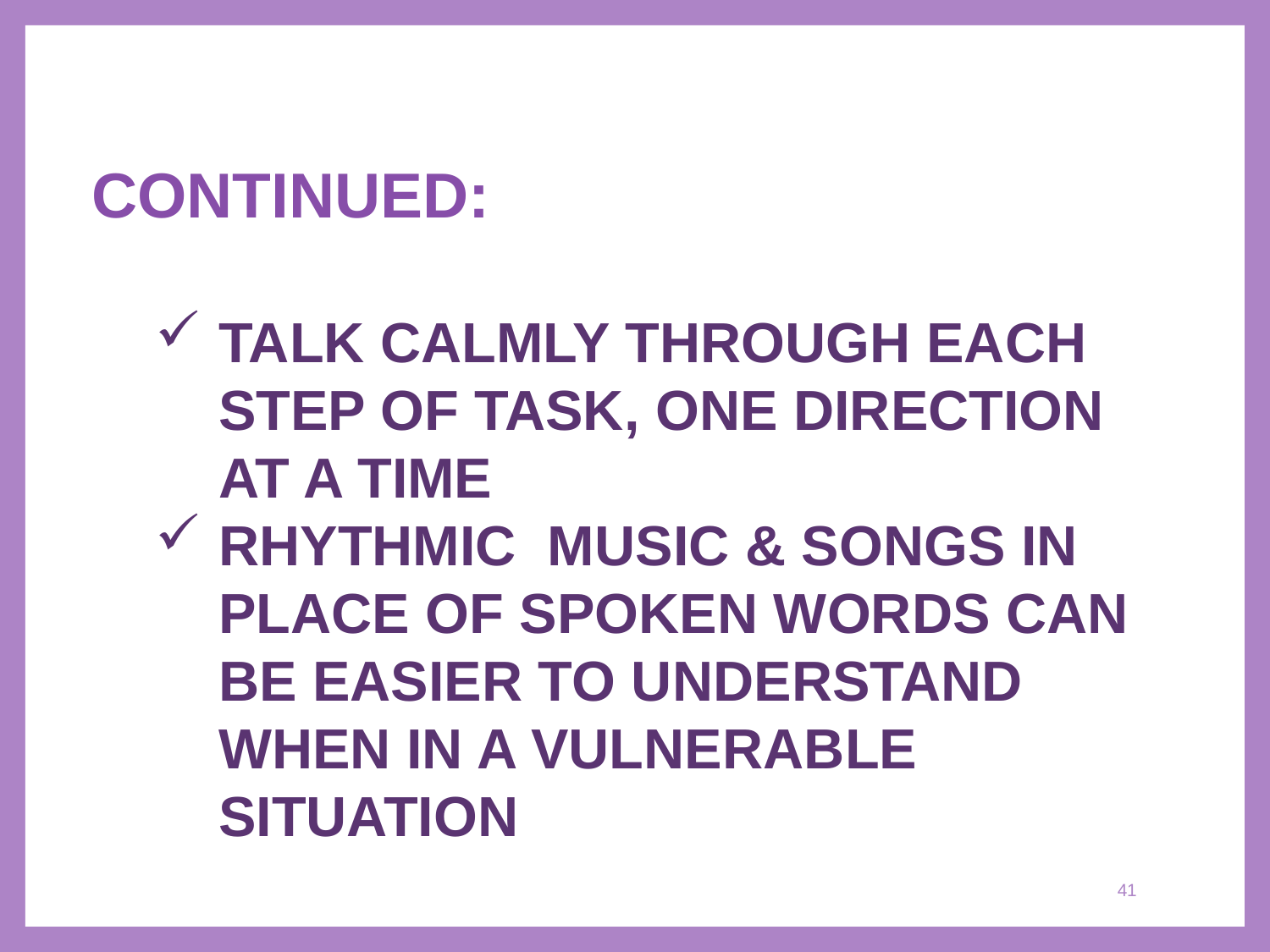

CONTINUED:

TALK CALMLY THROUGH EACH STEP OF TASK, ONE DIRECTION AT A TIME
RHYTHMIC  MUSIC & SONGS IN PLACE OF SPOKEN WORDS CAN BE EASIER TO UNDERSTAND WHEN IN A VULNERABLE SITUATION

41